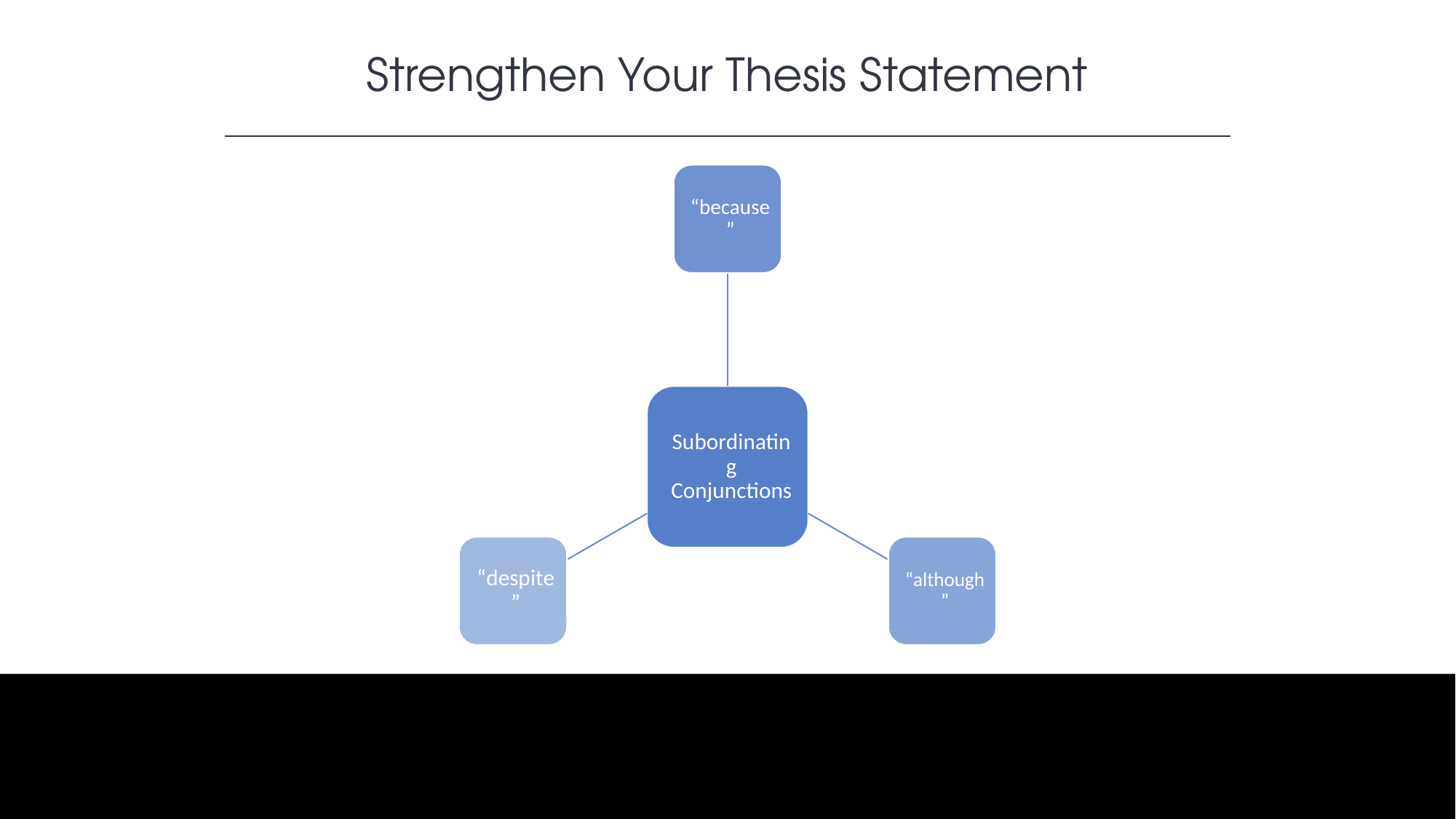

Strengthen Your Thesis Statement
HAWKES LEARNING
Subordinating Conjunctions
“because”
“although”
“despite”